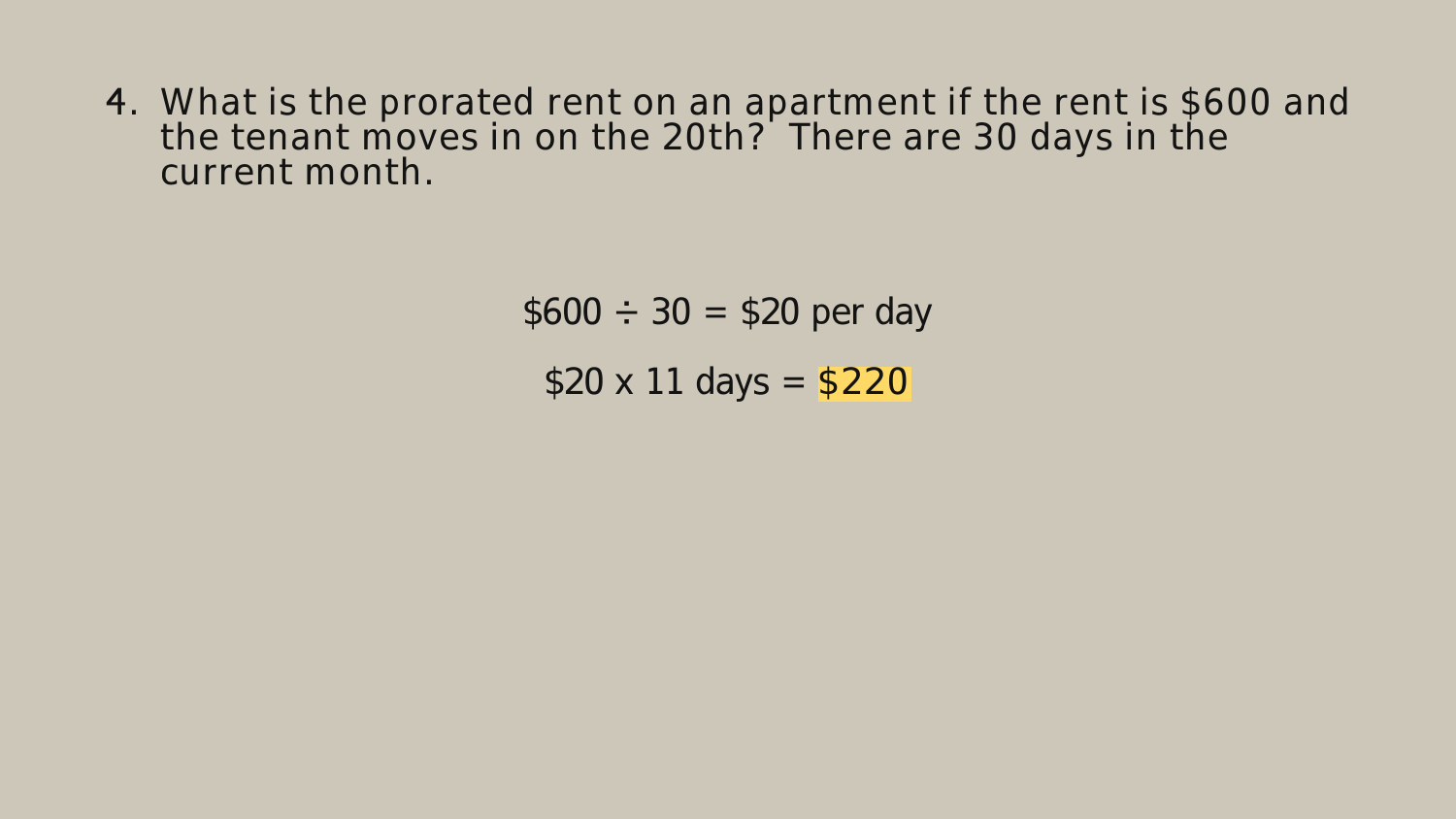

# What is the prorated rent on an apartment if the rent is $600 and the tenant moves in on the 20th?  There are 30 days in the current month.

$600 ÷ 30 = $20 per day

$20 x 11 days = $220